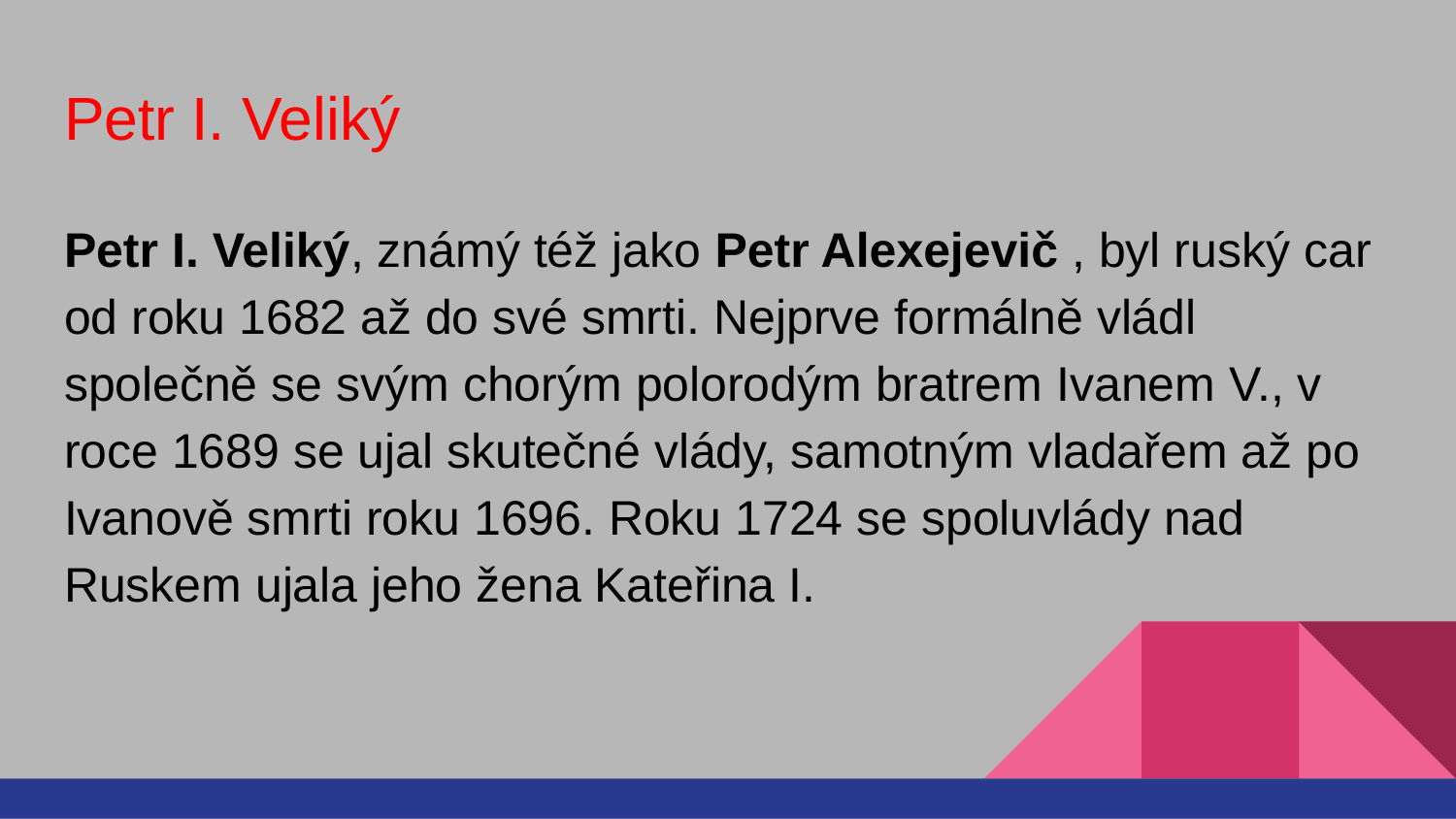

# Petr I. Veliký
Petr I. Veliký, známý též jako Petr Alexejevič , byl ruský car od roku 1682 až do své smrti. Nejprve formálně vládl společně se svým chorým polorodým bratrem Ivanem V., v roce 1689 se ujal skutečné vlády, samotným vladařem až po Ivanově smrti roku 1696. Roku 1724 se spoluvlády nad Ruskem ujala jeho žena Kateřina I.